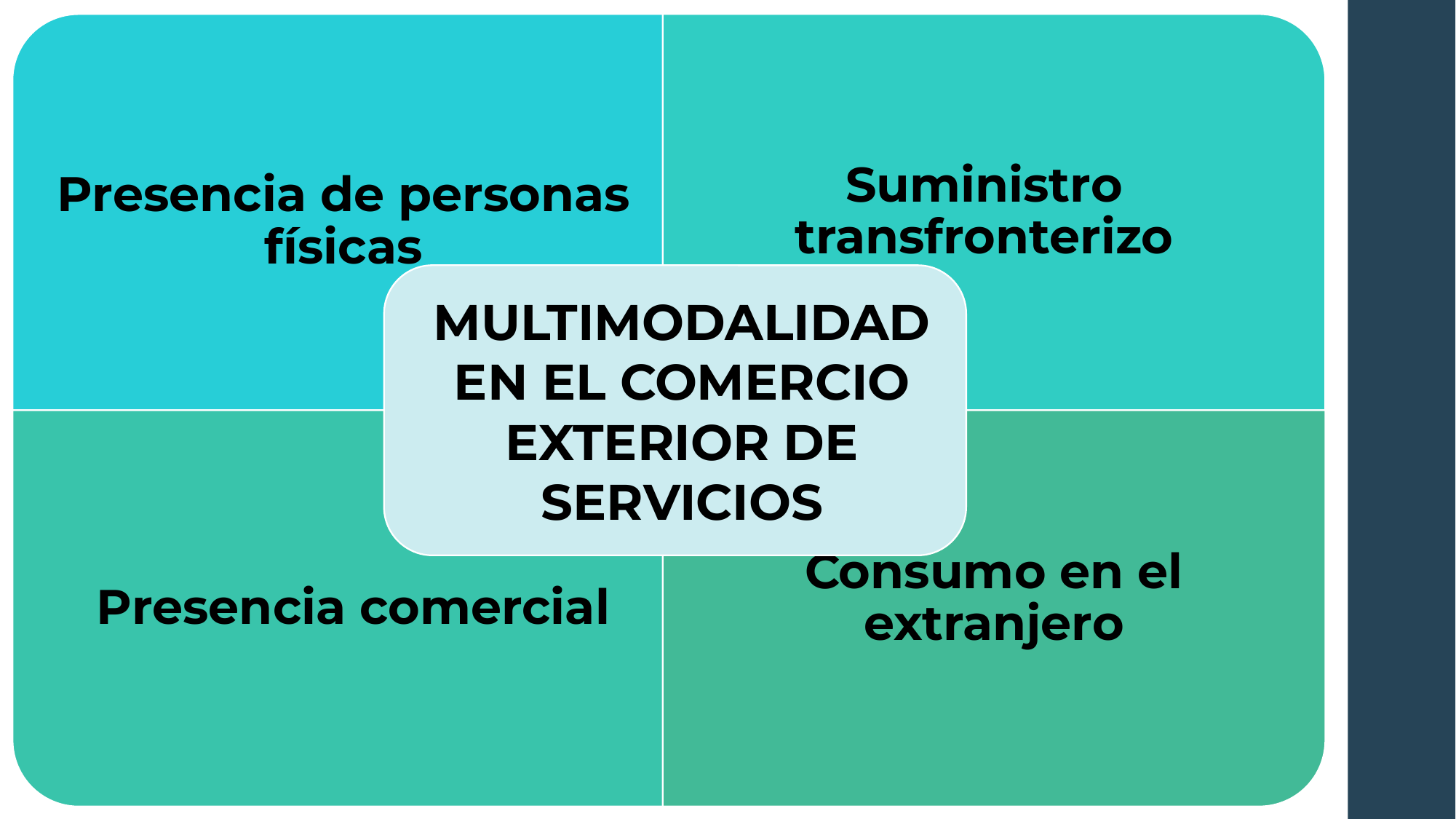

Presencia de personas físicas
Suministro transfronterizo
Presencia comercial
Consumo en el extranjero
Multimodalidad en el comercio exterior de servicios